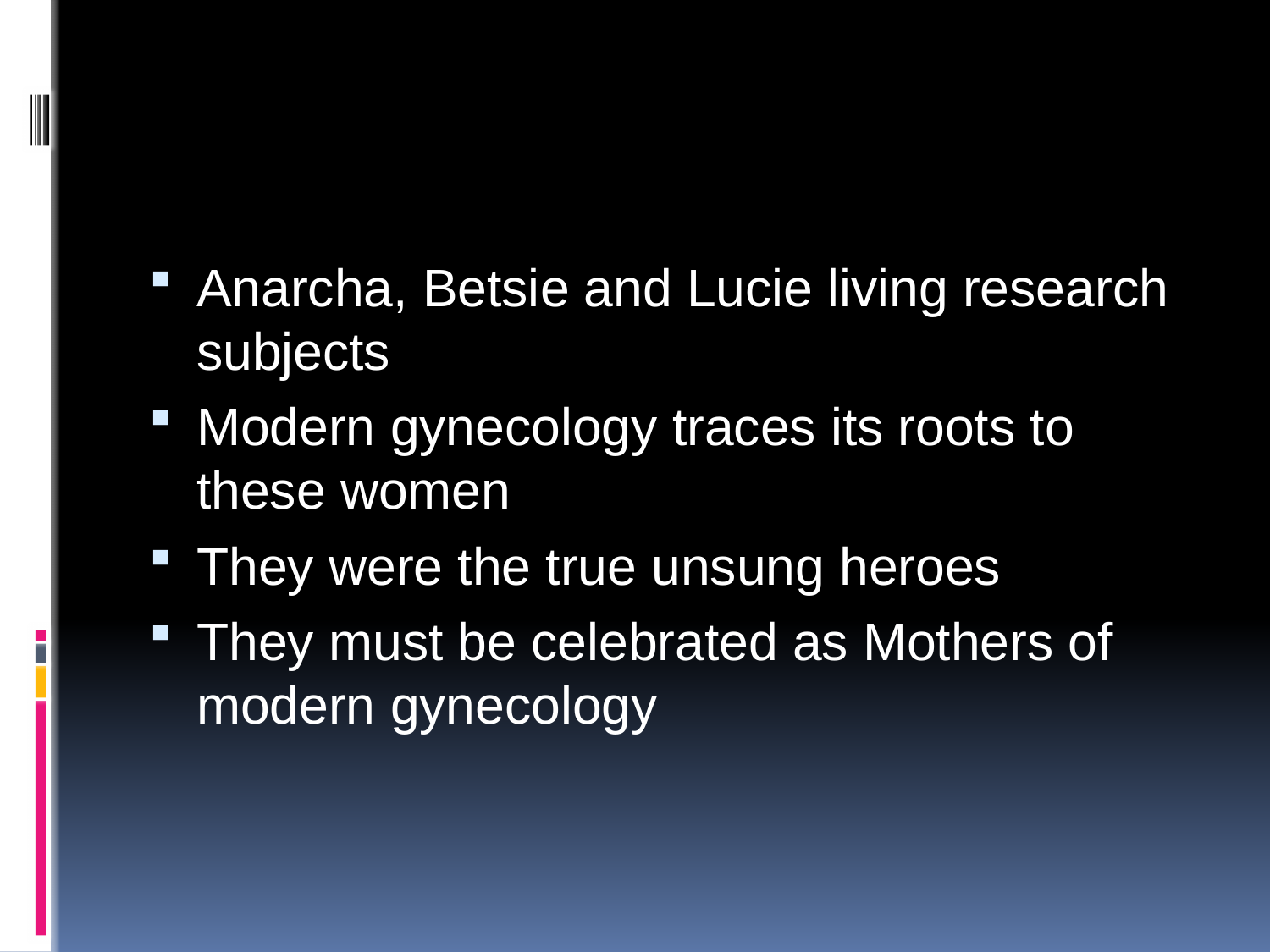

Anarcha, Betsie and Lucie living research subjects
Modern gynecology traces its roots to these women
They were the true unsung heroes
They must be celebrated as Mothers of modern gynecology